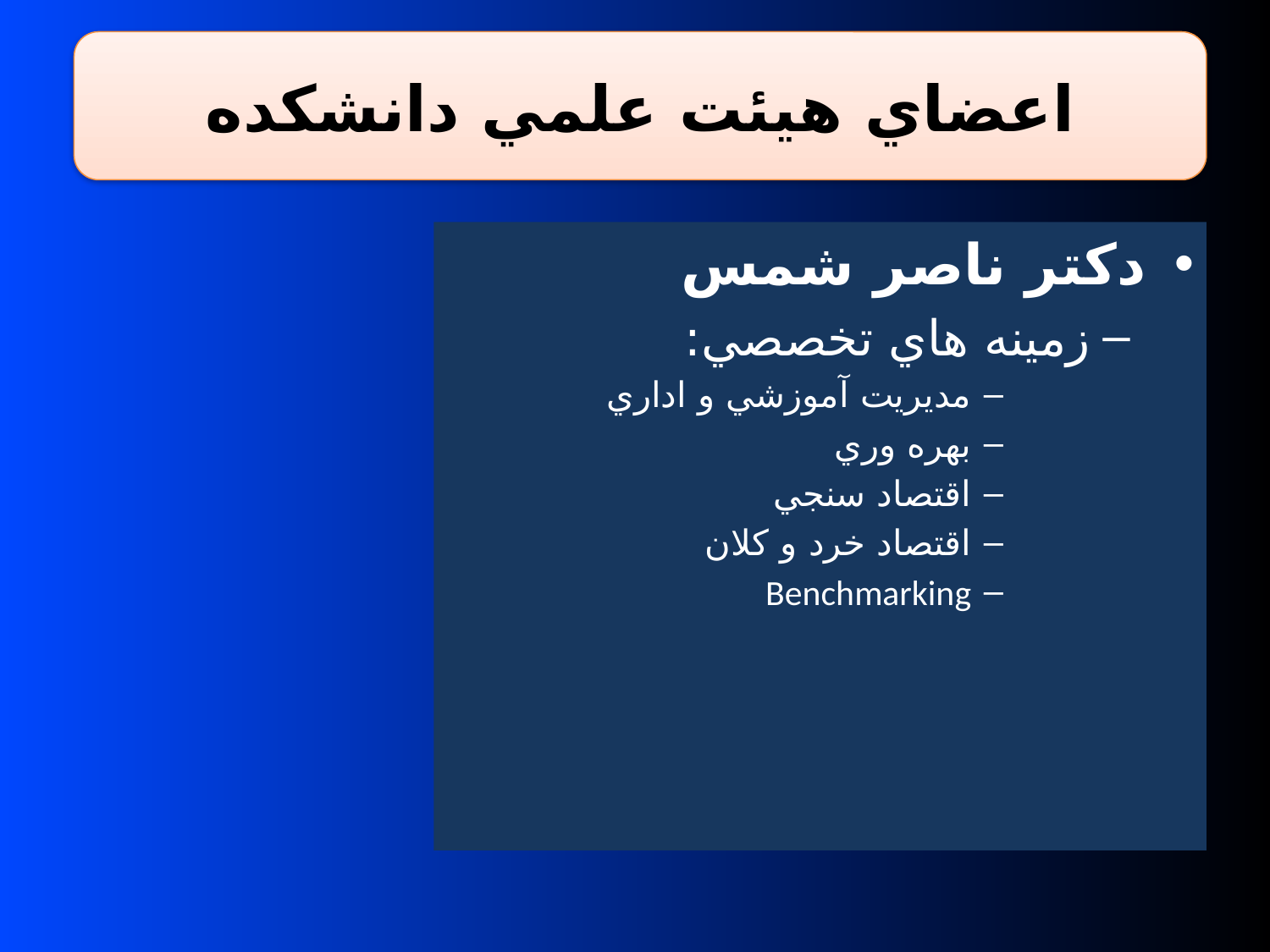

اعضاي هيئت علمي دانشكده
دكتر ناصر شمس
زمينه هاي تخصصي:
مديريت آموزشي و اداري
بهره وري
اقتصاد سنجي
اقتصاد خرد و كلان
Benchmarking